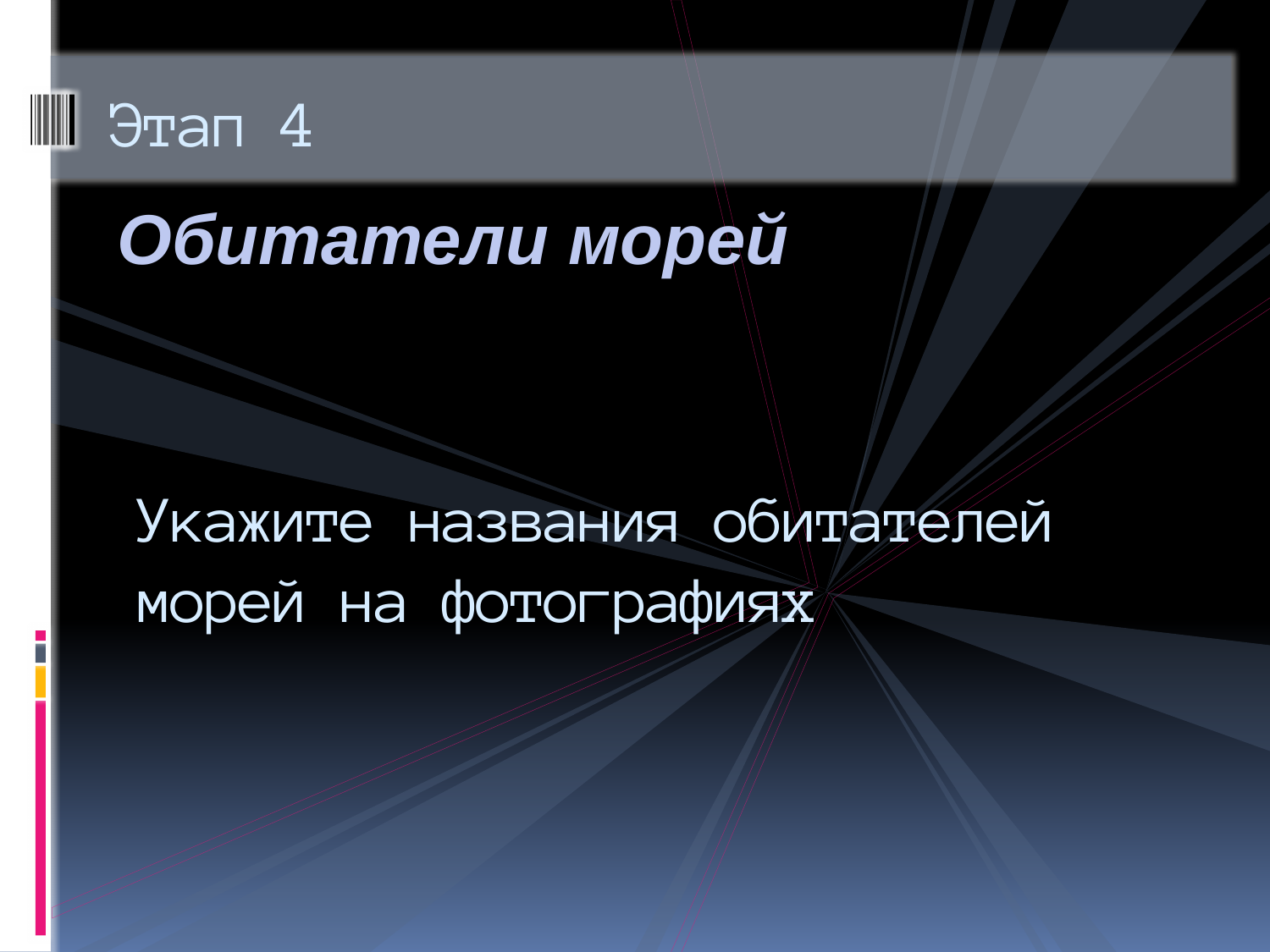

# Этап 4
Обитатели морей
Укажите названия обитателей морей на фотографиях